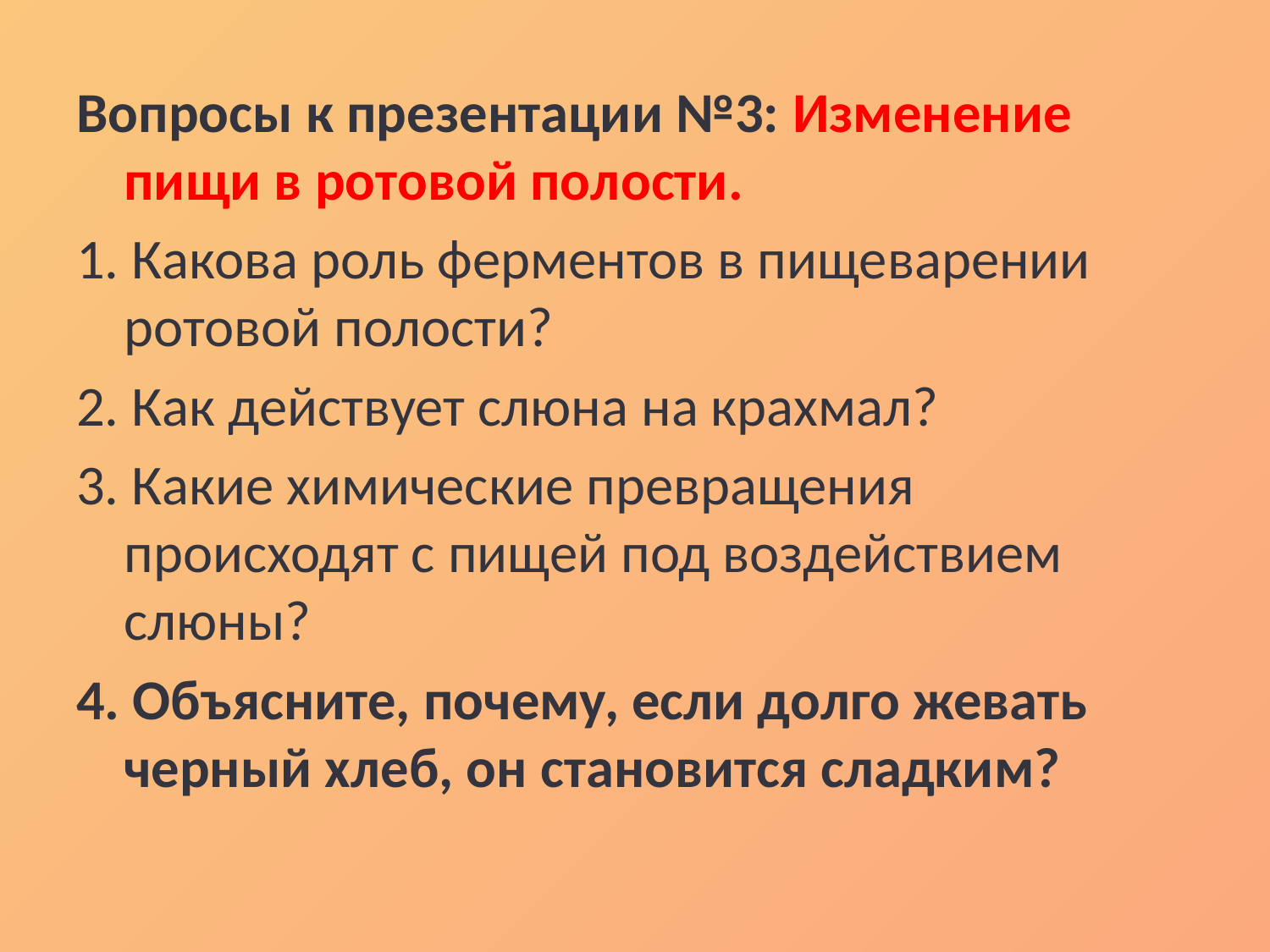

Вопросы к презентации №3: Изменение пищи в ротовой полости.
1. Какова роль ферментов в пищеварении ротовой полости?
2. Как действует слюна на крахмал?
3. Какие химические превращения происходят с пищей под воздействием слюны?
4. Объясните, почему, если долго жевать черный хлеб, он становится сладким?